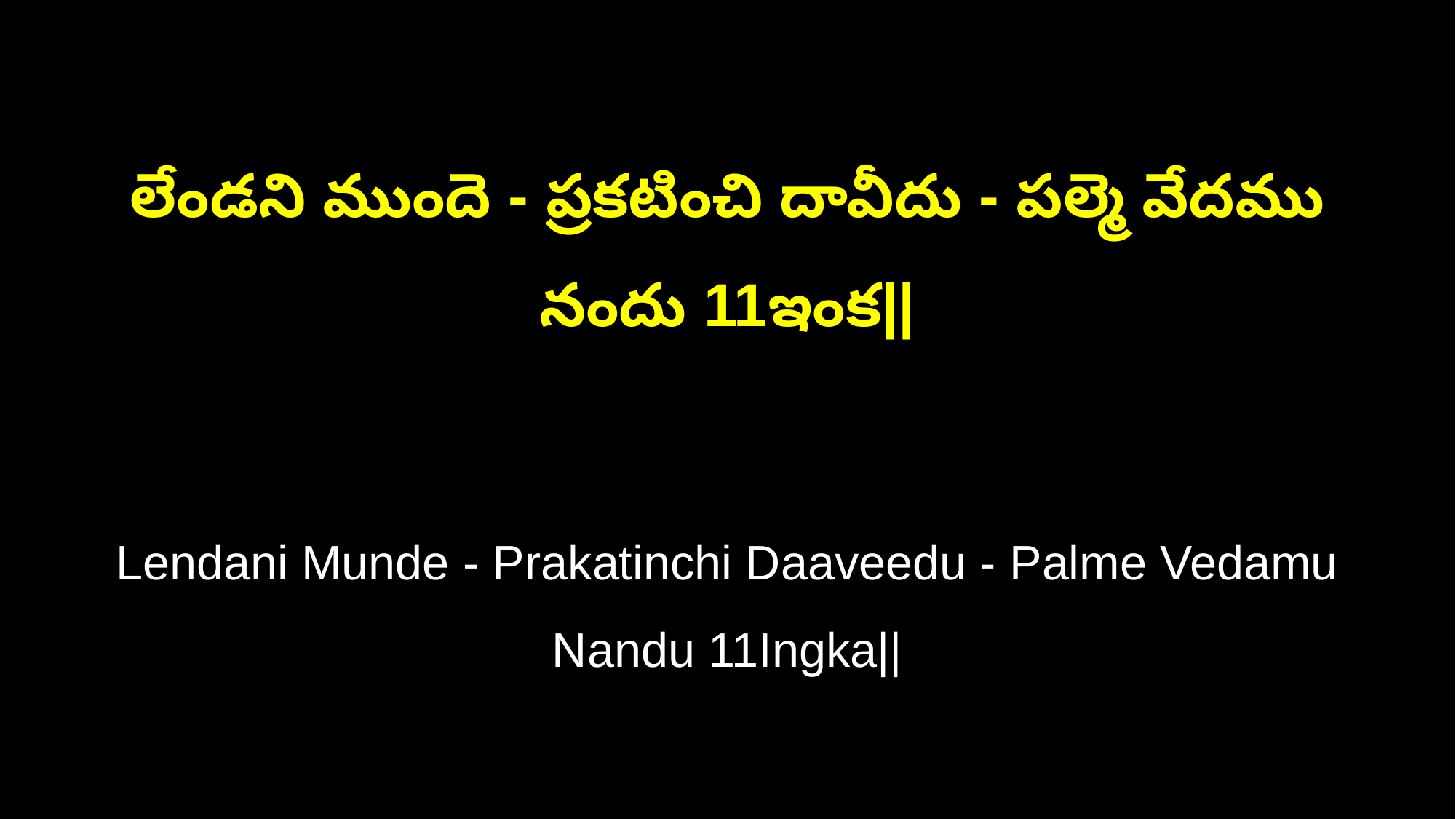

లేండని ముందె - ప్రకటించి దావీదు - పల్మె వేదము నందు 11ఇంక||
Lendani Munde - Prakatinchi Daaveedu - Palme Vedamu Nandu 11Ingka||